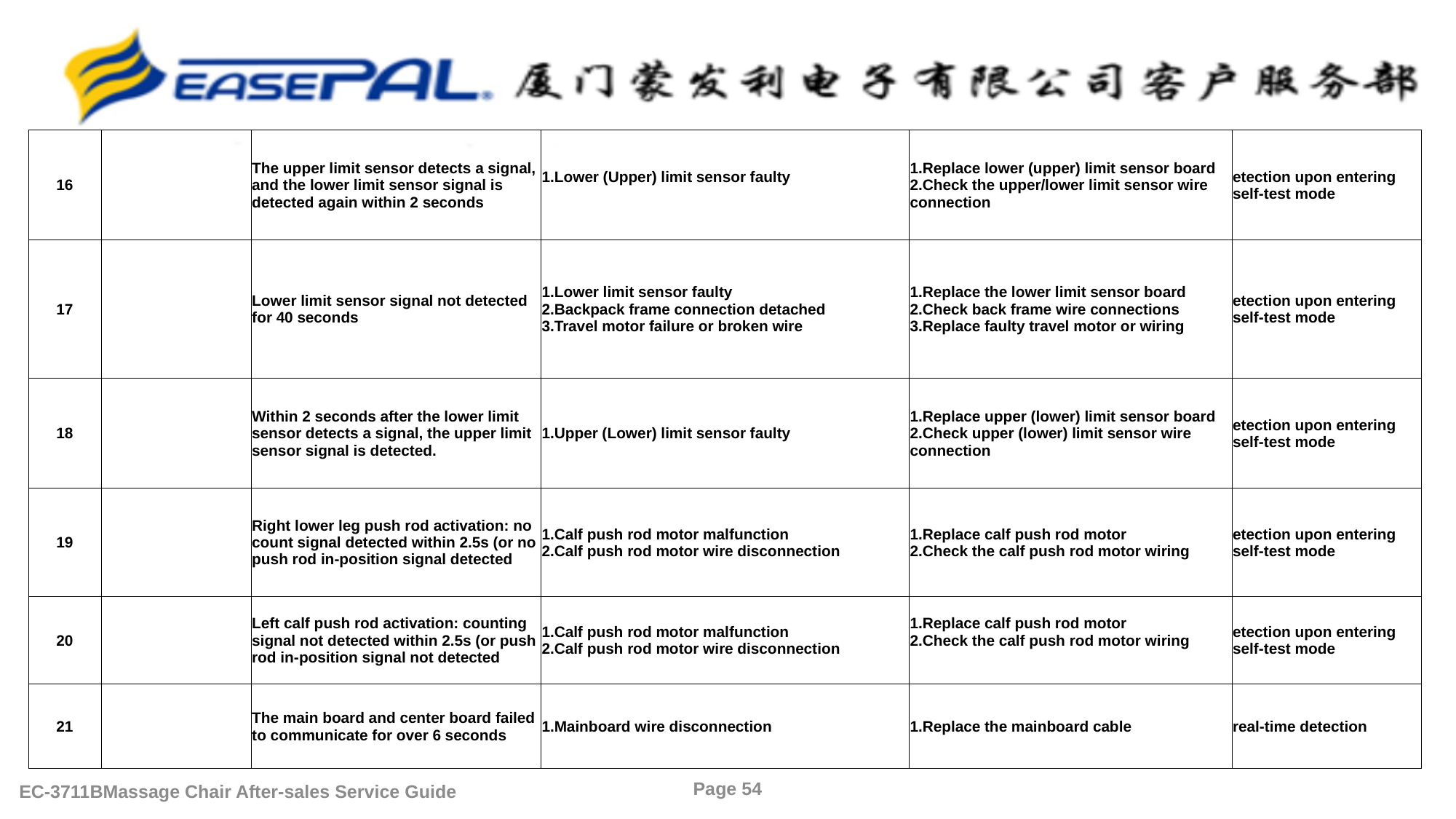

| 16 |  | The upper limit sensor detects a signal, and the lower limit sensor signal is detected again within 2 seconds | 1.Lower (Upper) limit sensor faulty | 1.Replace lower (upper) limit sensor board 2.Check the upper/lower limit sensor wire connection | etection upon entering self-test mode |
| --- | --- | --- | --- | --- | --- |
| 17 |  | Lower limit sensor signal not detected for 40 seconds | 1.Lower limit sensor faulty 2.Backpack frame connection detached 3.Travel motor failure or broken wire | 1.Replace the lower limit sensor board 2.Check back frame wire connections 3.Replace faulty travel motor or wiring | etection upon entering self-test mode |
| 18 |  | Within 2 seconds after the lower limit sensor detects a signal, the upper limit sensor signal is detected. | 1.Upper (Lower) limit sensor faulty | 1.Replace upper (lower) limit sensor board 2.Check upper (lower) limit sensor wire connection | etection upon entering self-test mode |
| 19 |  | Right lower leg push rod activation: no count signal detected within 2.5s (or no push rod in-position signal detected | 1.Calf push rod motor malfunction 2.Calf push rod motor wire disconnection | 1.Replace calf push rod motor 2.Check the calf push rod motor wiring | etection upon entering self-test mode |
| 20 |  | Left calf push rod activation: counting signal not detected within 2.5s (or push rod in-position signal not detected | 1.Calf push rod motor malfunction 2.Calf push rod motor wire disconnection | 1.Replace calf push rod motor 2.Check the calf push rod motor wiring | etection upon entering self-test mode |
| 21 |  | The main board and center board failed to communicate for over 6 seconds | 1.Mainboard wire disconnection | 1.Replace the mainboard cable | real-time detection |
Page 54
EC-3711BMassage Chair After-sales Service Guide